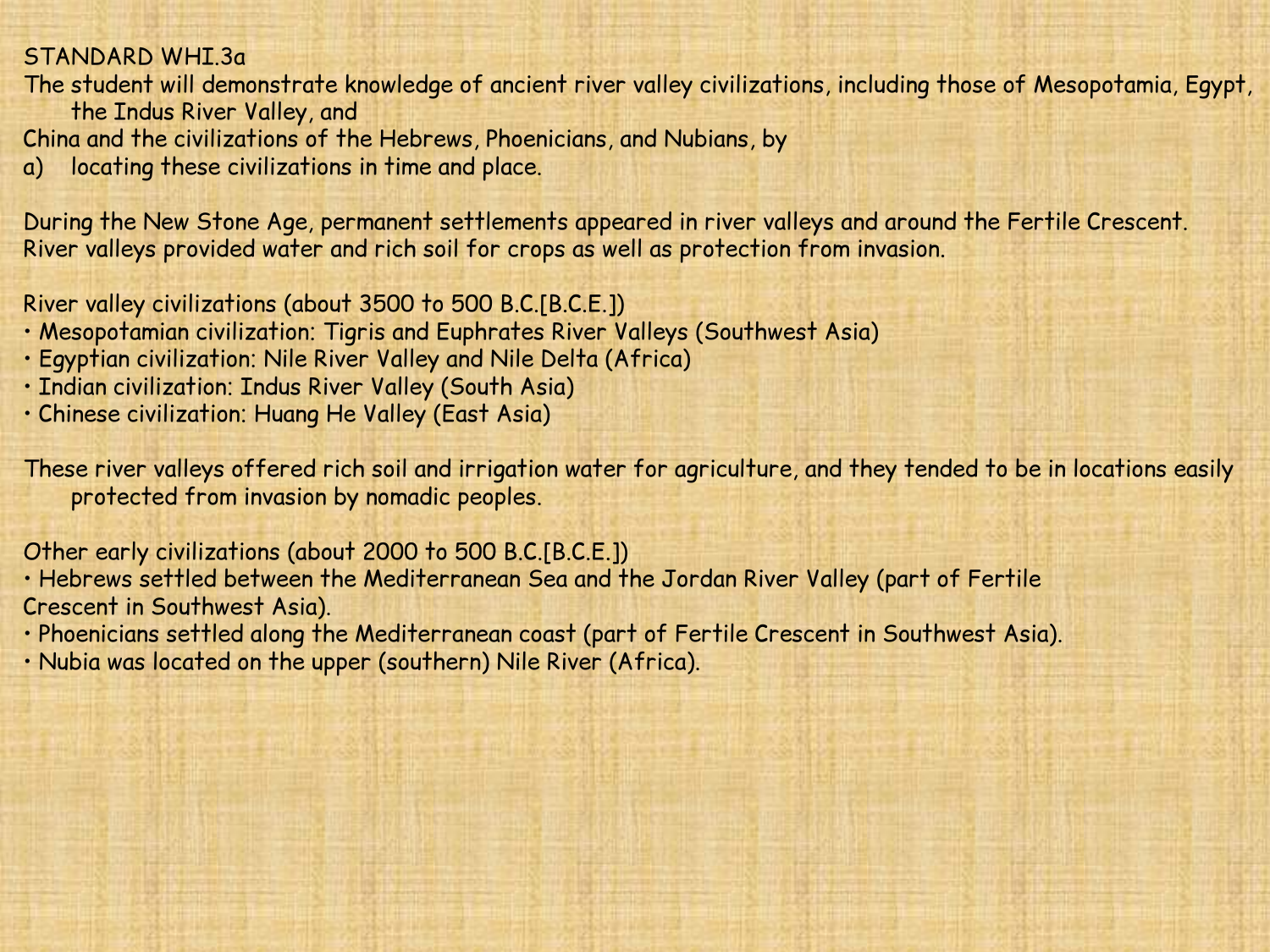

STANDARD WHI.3a
The student will demonstrate knowledge of ancient river valley civilizations, including those of Mesopotamia, Egypt, the Indus River Valley, and
China and the civilizations of the Hebrews, Phoenicians, and Nubians, by
locating these civilizations in time and place.

During the New Stone Age, permanent settlements appeared in river valleys and around the Fertile Crescent.
River valleys provided water and rich soil for crops as well as protection from invasion.

River valley civilizations (about 3500 to 500 B.C.[B.C.E.])
• Mesopotamian civilization: Tigris and Euphrates River Valleys (Southwest Asia)
• Egyptian civilization: Nile River Valley and Nile Delta (Africa)
• Indian civilization: Indus River Valley (South Asia)
• Chinese civilization: Huang He Valley (East Asia)

These river valleys offered rich soil and irrigation water for agriculture, and they tended to be in locations easily protected from invasion by nomadic peoples.

Other early civilizations (about 2000 to 500 B.C.[B.C.E.])
• Hebrews settled between the Mediterranean Sea and the Jordan River Valley (part of Fertile
Crescent in Southwest Asia).
• Phoenicians settled along the Mediterranean coast (part of Fertile Crescent in Southwest Asia).
• Nubia was located on the upper (southern) Nile River (Africa).